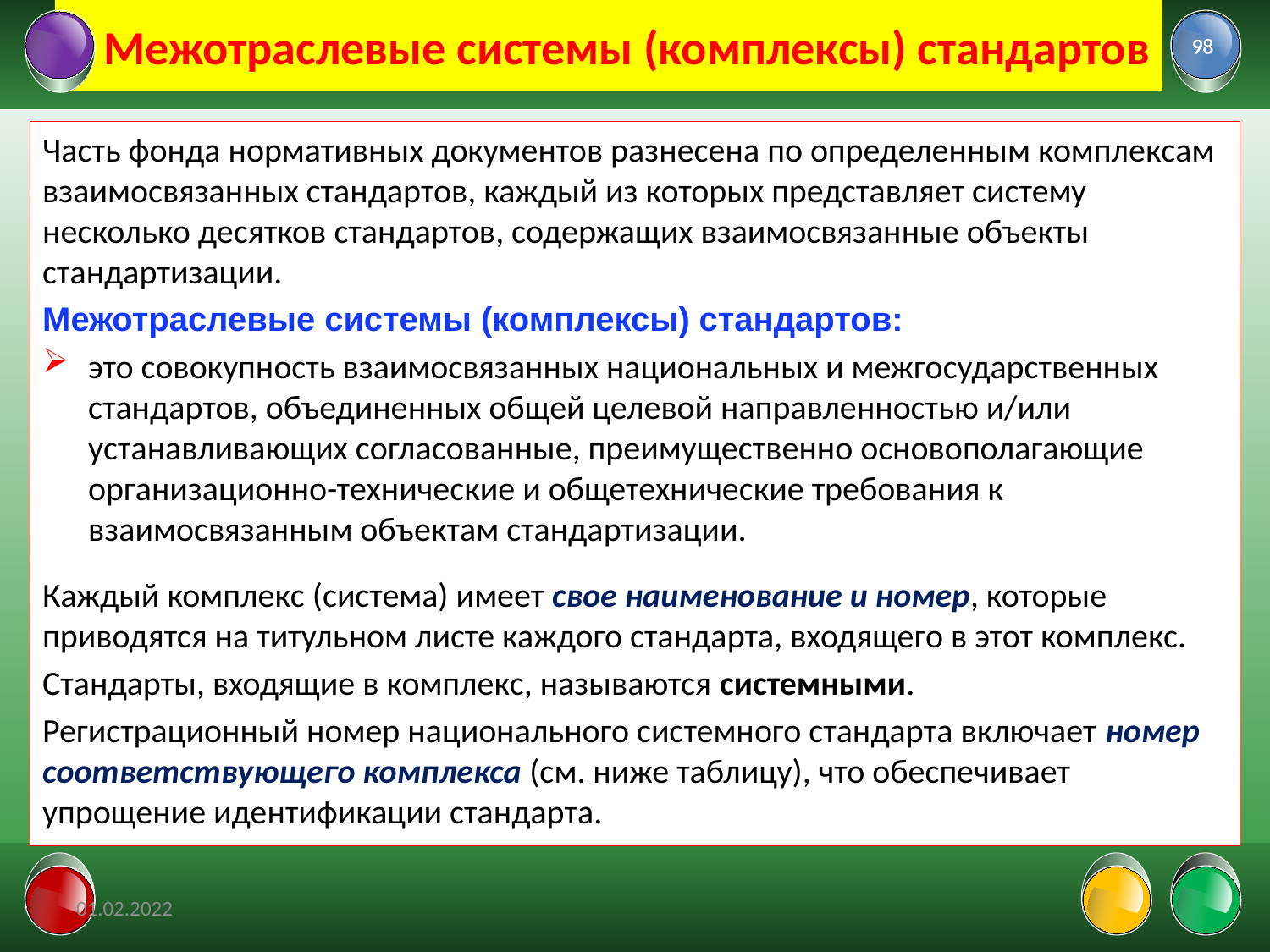

# Межотраслевые системы (комплексы) стандартов

98
Часть фонда нормативных документов разнесена по определенным комплексам взаимосвязанных стандартов, каждый из которых представляет систему несколько десятков стандартов, содержащих взаимосвязанные объекты стандартизации.
Межотраслевые системы (комплексы) стандартов:
это совокупность взаимосвязанных национальных и межгосударственных стандартов, объединенных общей целевой направленностью и/или устанавливающих согласованные, преимущественно основополагающие организационно-технические и общетехнические требования к взаимосвязанным объектам стандартизации.

Каждый комплекс (система) имеет свое наименование и номер, которые приводятся на титульном листе каждого стандарта, входящего в этот комплекс.
Стандарты, входящие в комплекс, называются системными.
Регистрационный номер национального системного стандарта включает номер соответствующего комплекса (см. ниже таблицу), что обеспечивает упрощение идентификации стандарта.

01.02.2022